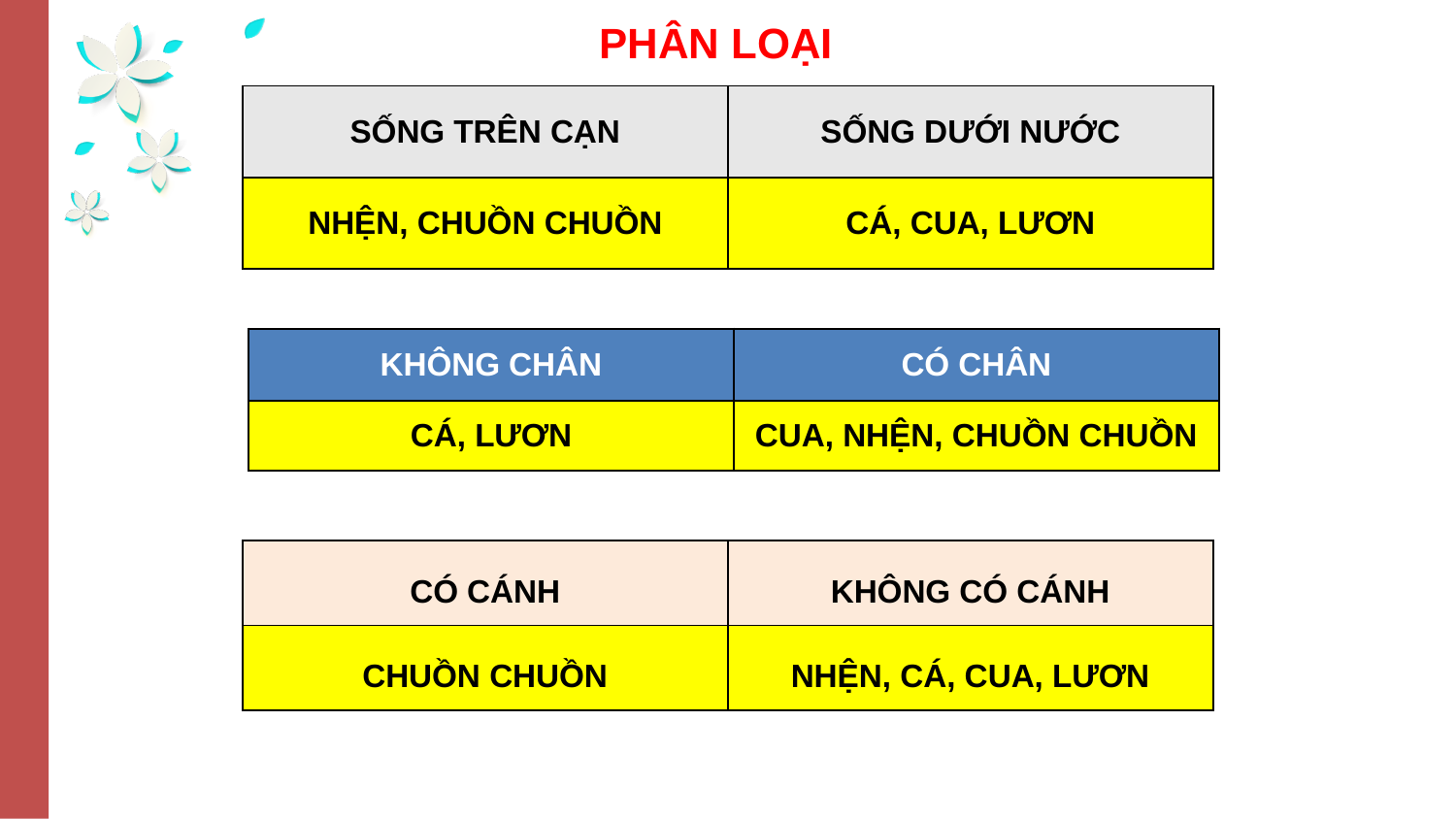

PHÂN LOẠI
| SỐNG TRÊN CẠN | SỐNG DƯỚI NƯỚC |
| --- | --- |
| NHỆN, CHUỒN CHUỒN | CÁ, CUA, LƯƠN |
| KHÔNG CHÂN | CÓ CHÂN |
| --- | --- |
| CÁ, LƯƠN | CUA, NHỆN, CHUỒN CHUỒN |
| CÓ CÁNH | KHÔNG CÓ CÁNH |
| --- | --- |
| CHUỒN CHUỒN | NHỆN, CÁ, CUA, LƯƠN |